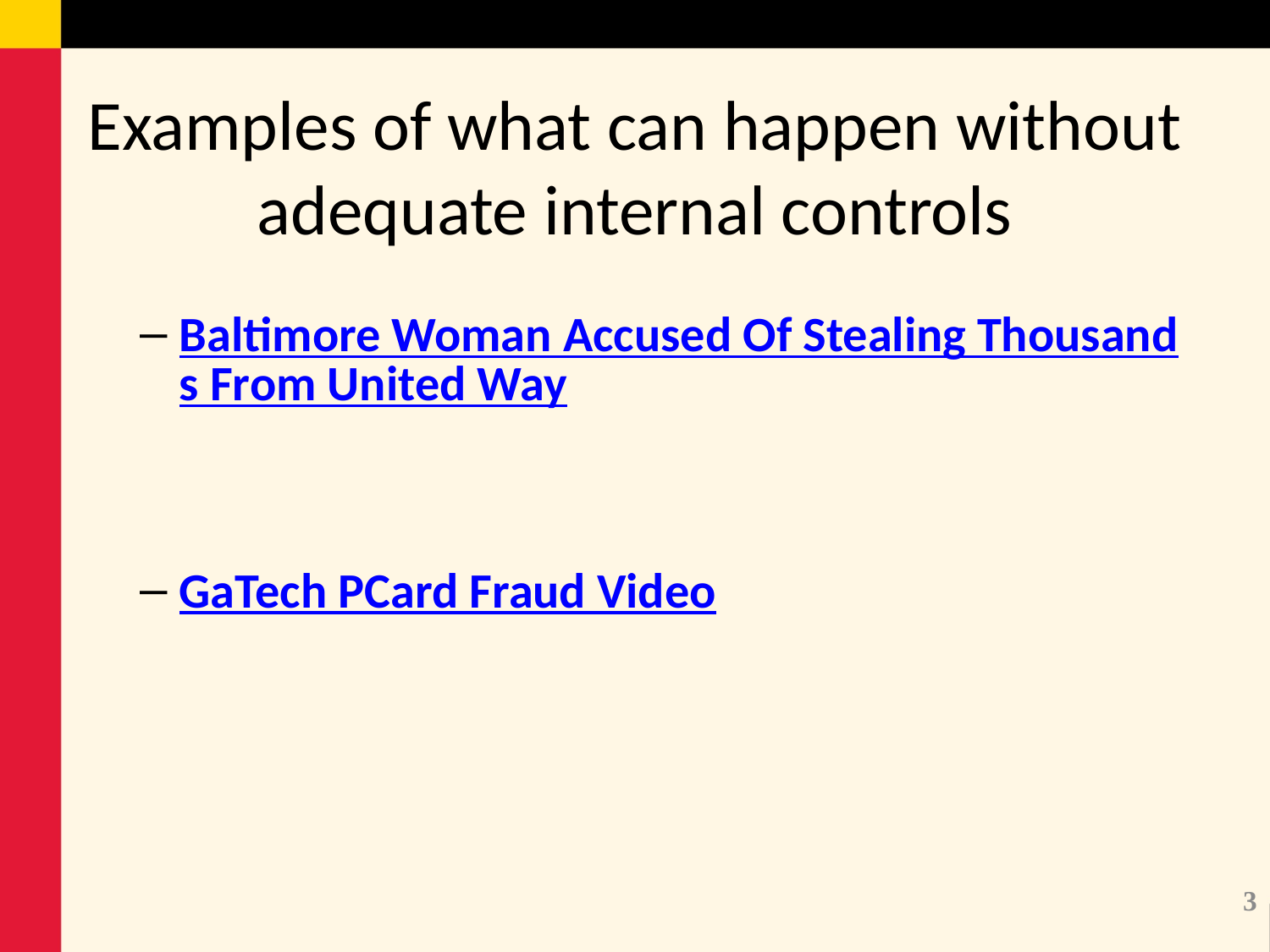

# Examples of what can happen without adequate internal controls
Baltimore Woman Accused Of Stealing Thousands From United Way

GaTech PCard Fraud Video

3